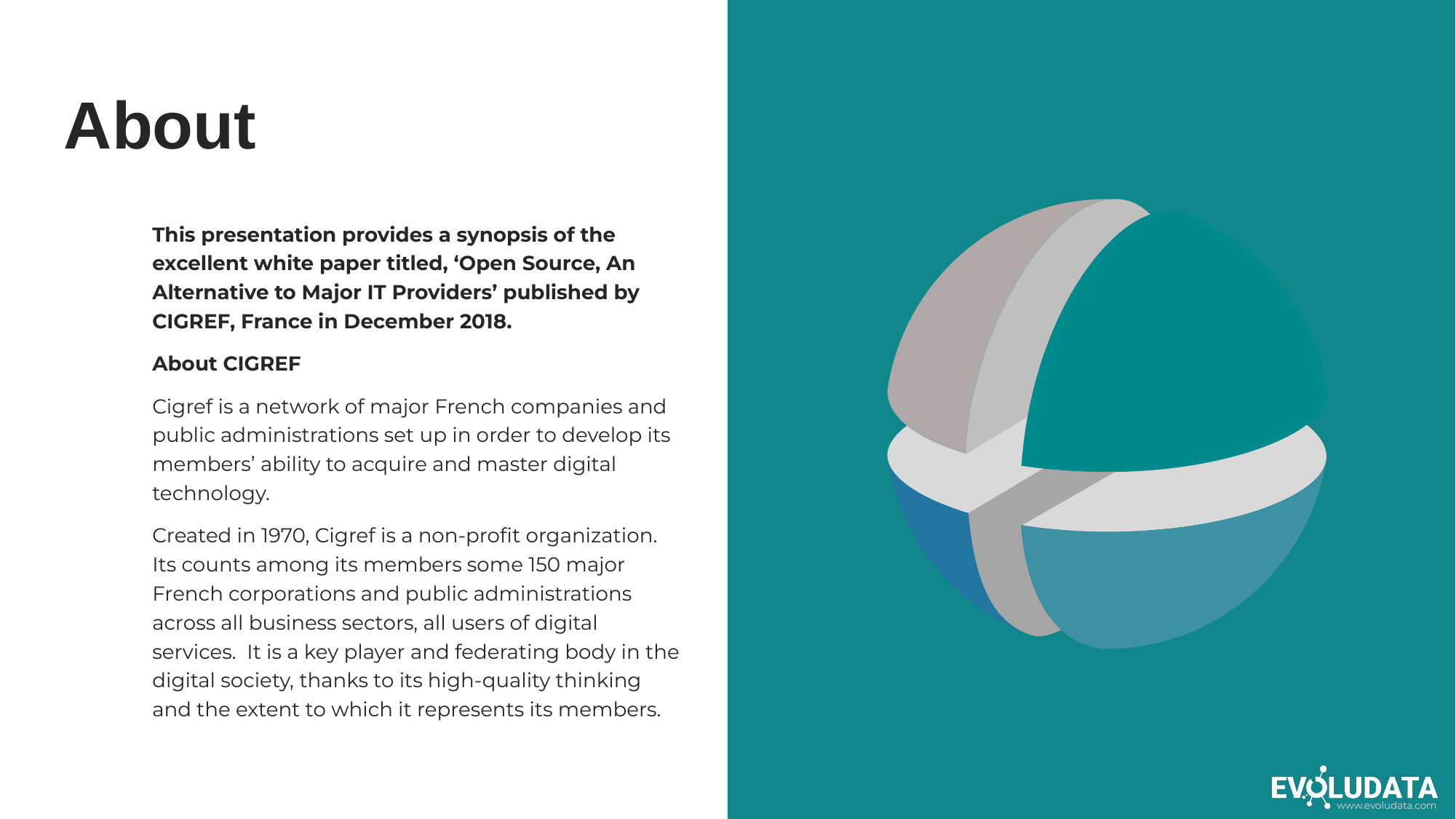

# About

This presentation provides a synopsis of the excellent white paper titled, ‘Open Source, An Alternative to Major IT Providers’ published by CIGREF, France in December 2018.
About CIGREF
Cigref is a network of major French companies and public administrations set up in order to develop its members’ ability to acquire and master digital technology.
Created in 1970, Cigref is a non-profit organization. Its counts among its members some 150 major French corporations and public administrations across all business sectors, all users of digital services.  It is a key player and federating body in the digital society, thanks to its high-quality thinking and the extent to which it represents its members.